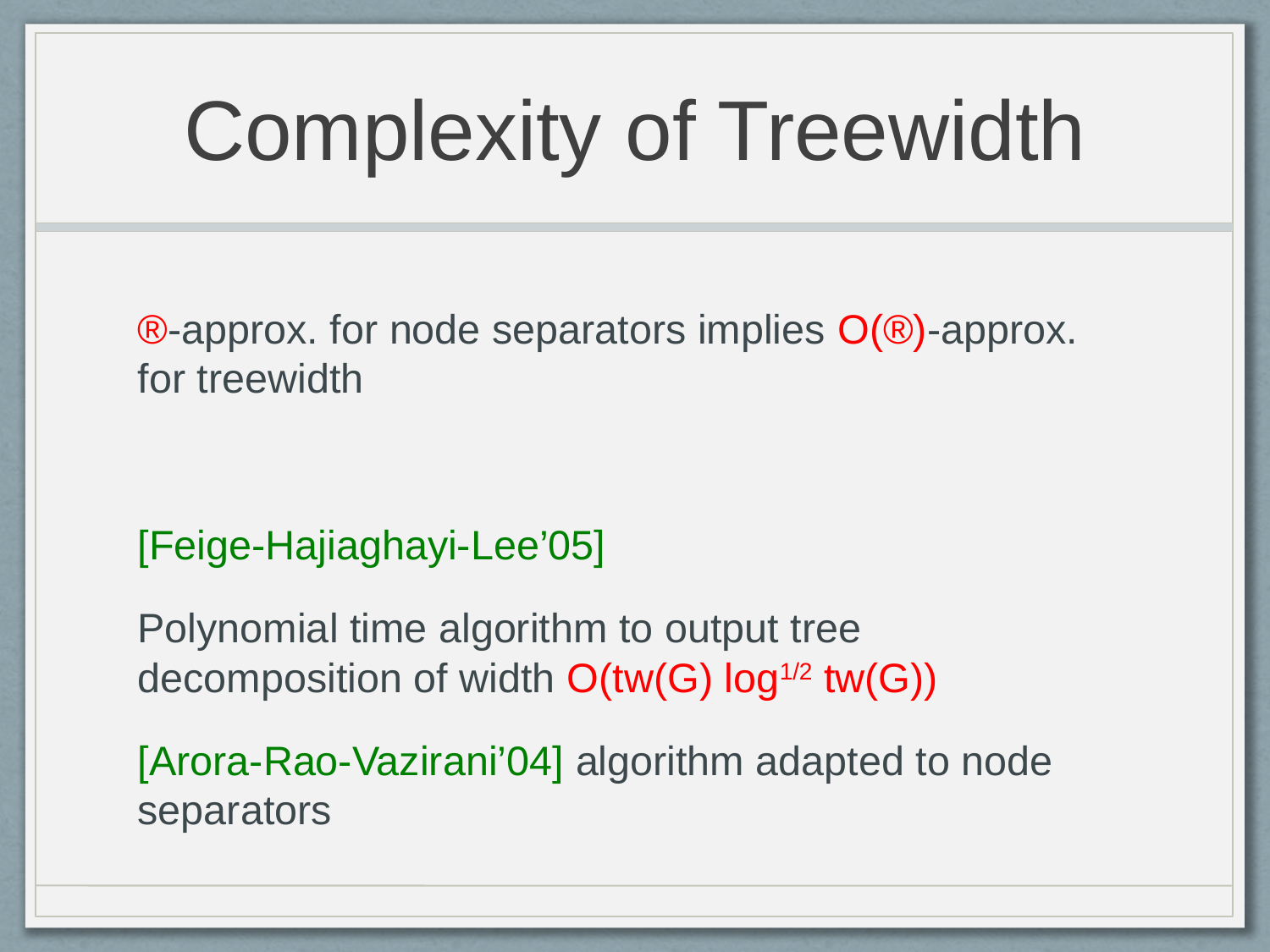

# Complexity of Treewidth
®-approx. for node separators implies O(®)-approx. for treewidth

[Feige-Hajiaghayi-Lee’05]
Polynomial time algorithm to output tree decomposition of width O(tw(G) log1/2 tw(G))
[Arora-Rao-Vazirani’04] algorithm adapted to node separators